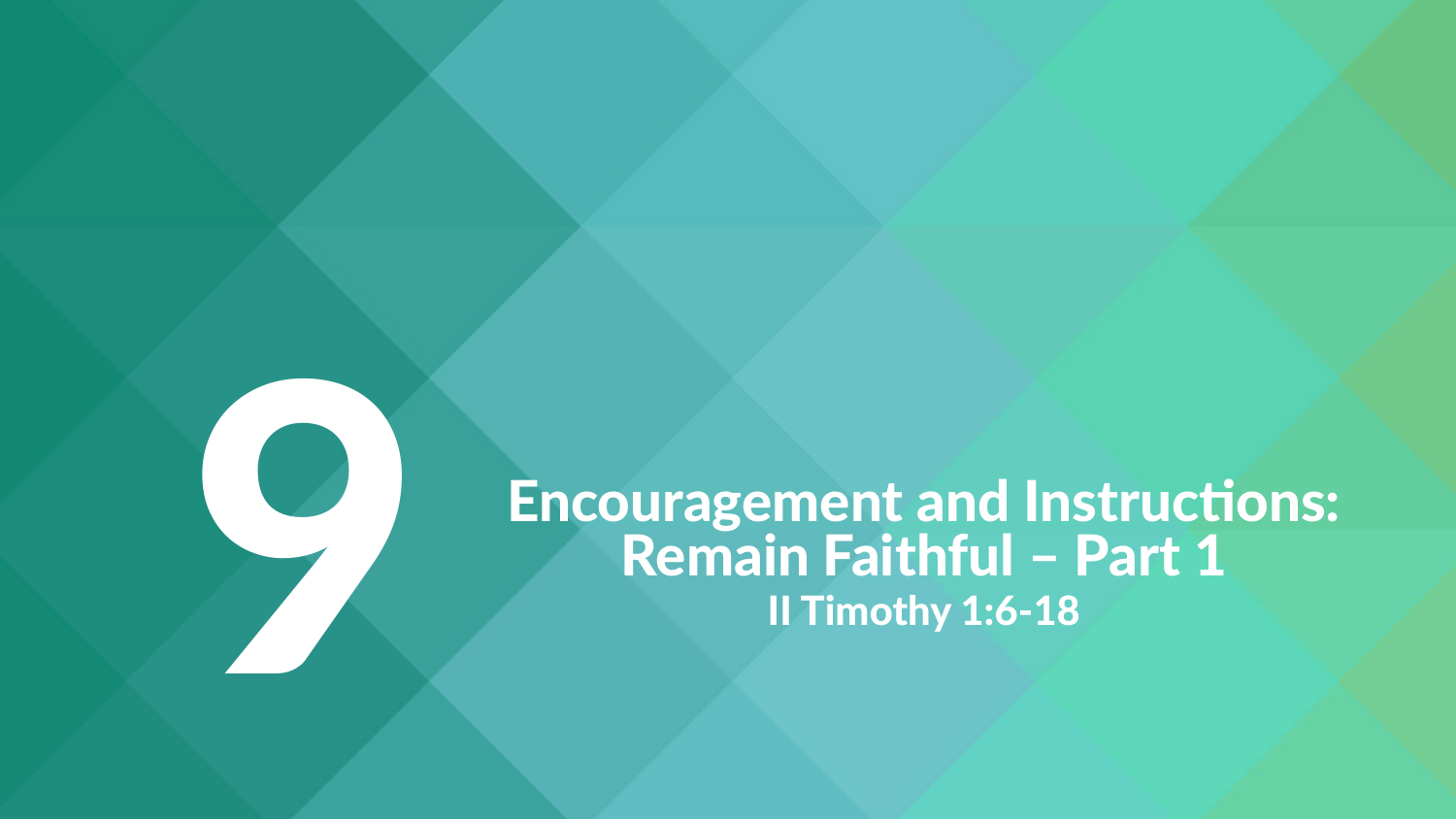

9
Encouragement and Instructions: Remain Faithful – Part 1
II Timothy 1:6-18